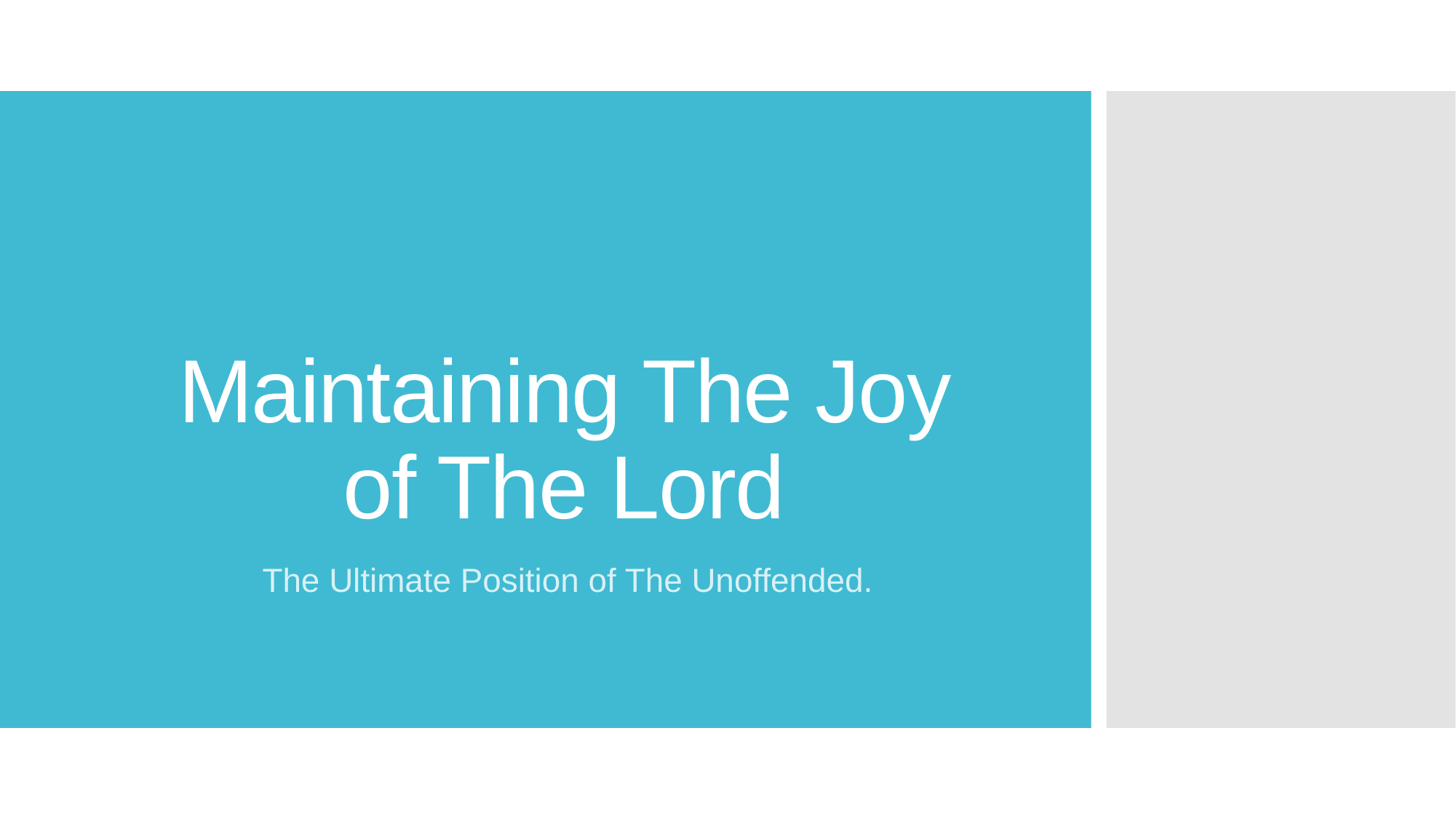

# Maintaining The Joy of The Lord
The Ultimate Position of The Unoffended.